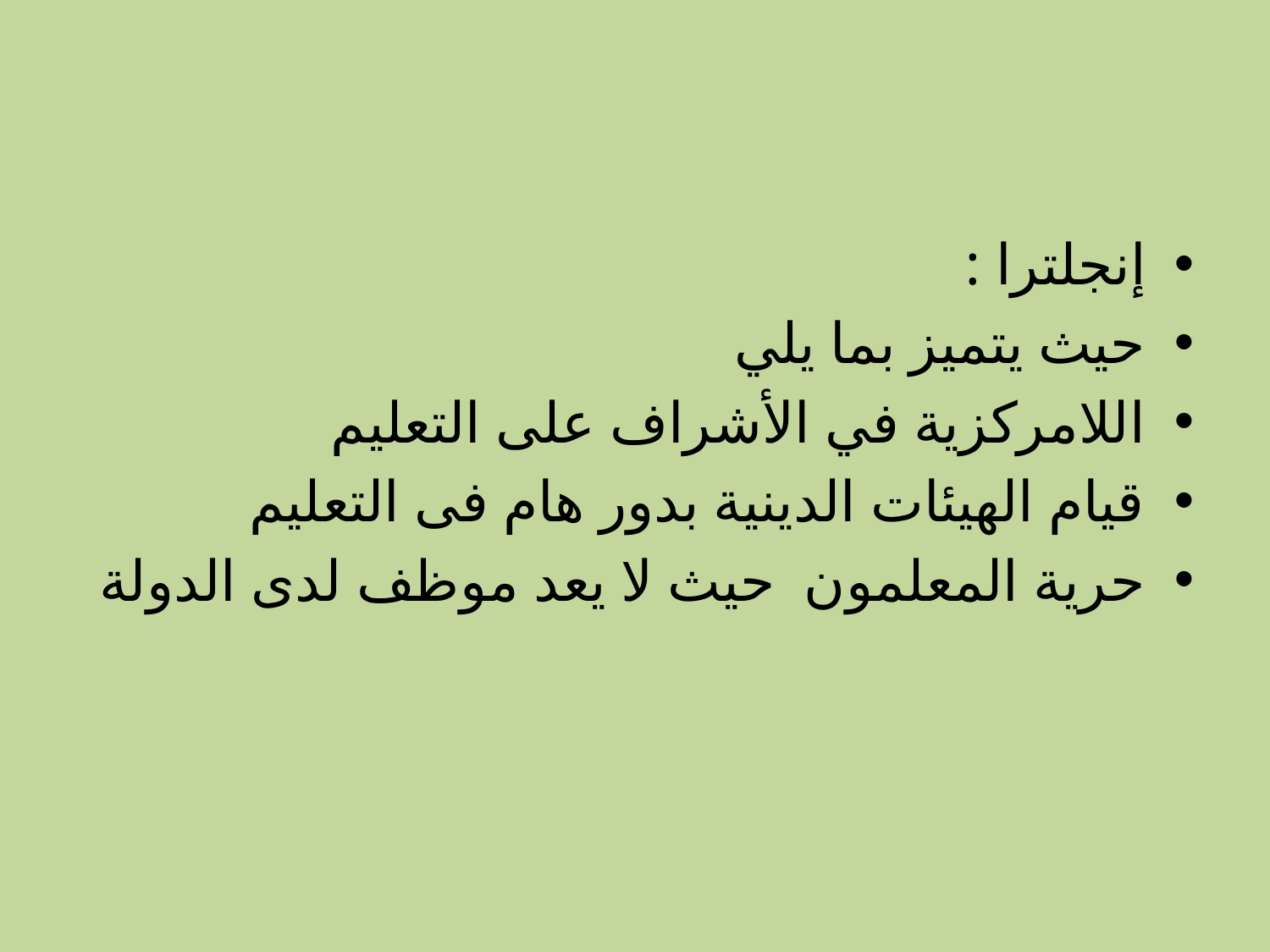

#
إنجلترا :
حيث يتميز بما يلي
اللامركزية في الأشراف على التعليم
قيام الهيئات الدينية بدور هام فى التعليم
حرية المعلمون  حيث لا يعد موظف لدى الدولة